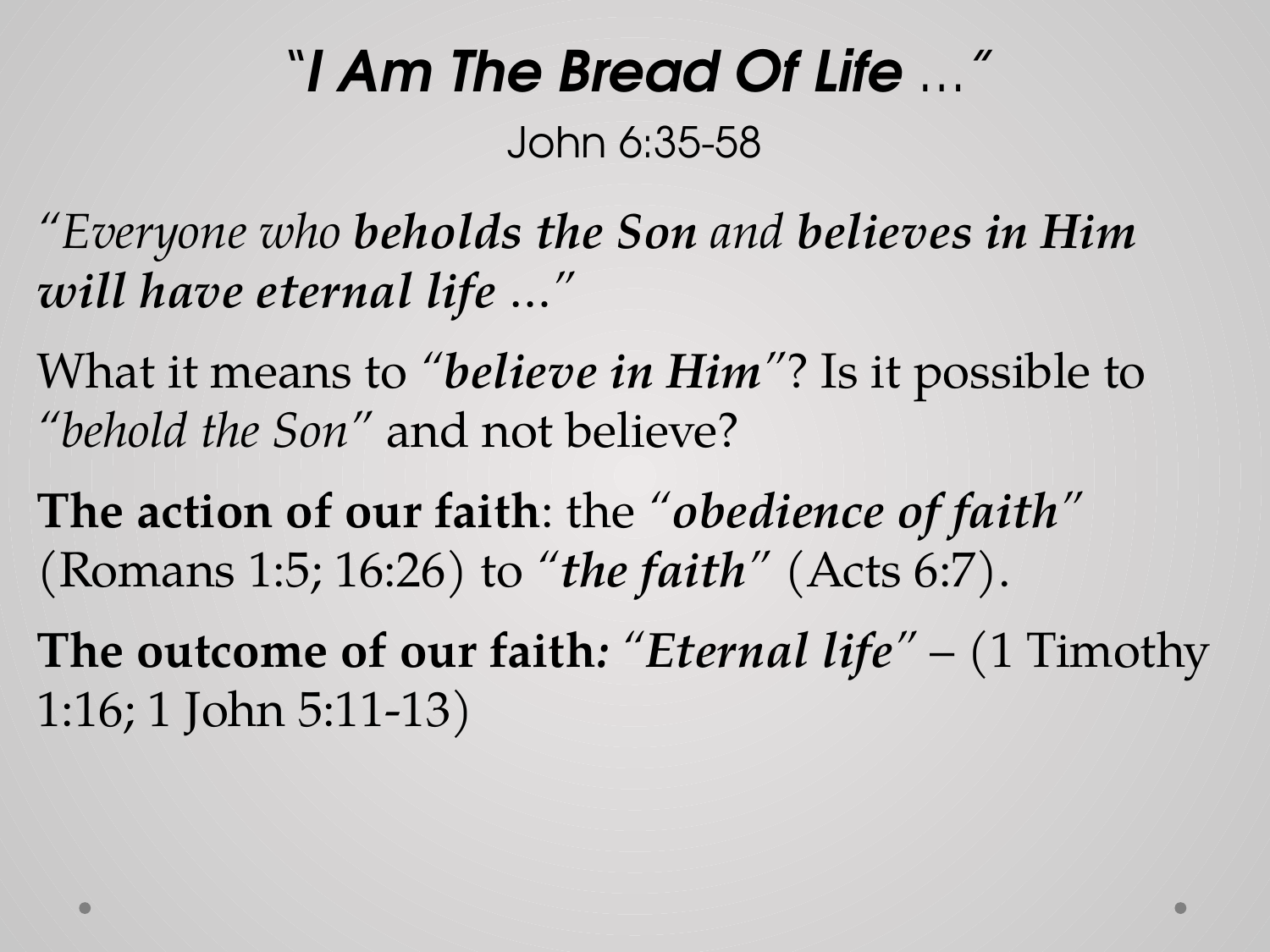

# “I Am The Bread Of Life …” John 6:35-58
“Everyone who beholds the Son and believes in Him will have eternal life …”
What it means to “believe in Him”? Is it possible to “behold the Son” and not believe?
The action of our faith: the “obedience of faith” (Romans 1:5; 16:26) to “the faith” (Acts 6:7).
The outcome of our faith: “Eternal life” – (1 Timothy 1:16; 1 John 5:11-13)